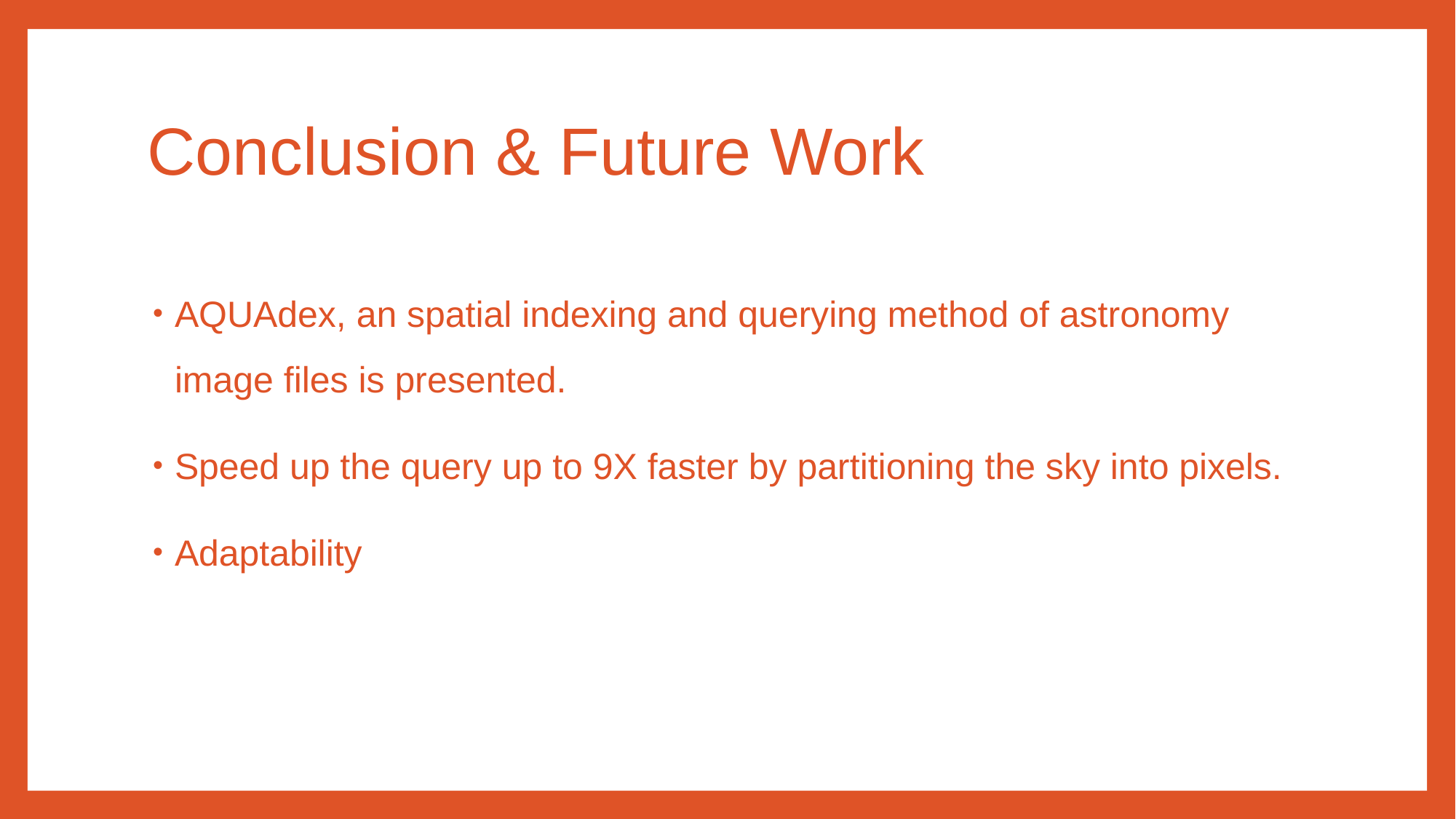

# Conclusion & Future Work
AQUAdex, an spatial indexing and querying method of astronomy image files is presented.
Speed up the query up to 9X faster by partitioning the sky into pixels.
Adaptability